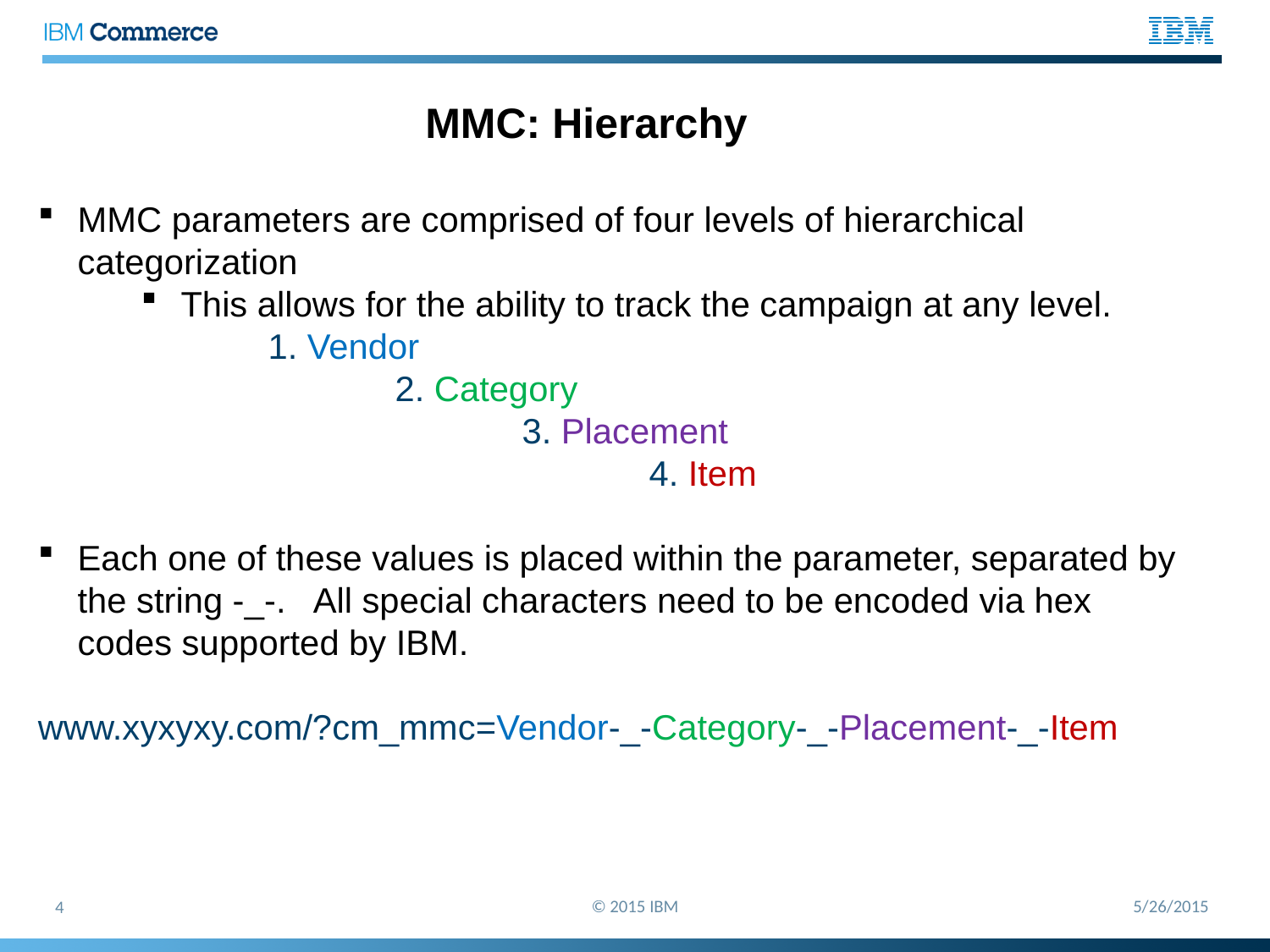

MMC: Hierarchy
MMC parameters are comprised of four levels of hierarchical categorization
This allows for the ability to track the campaign at any level.
	1. Vendor
		2. Category
			3. Placement
				4. Item

Each one of these values is placed within the parameter, separated by the string -_-.   All special characters need to be encoded via hex codes supported by IBM.

www.xyxyxy.com/?cm_mmc=Vendor-_-Category-_-Placement-_-Item
© 2015 IBM
5/26/2015
4